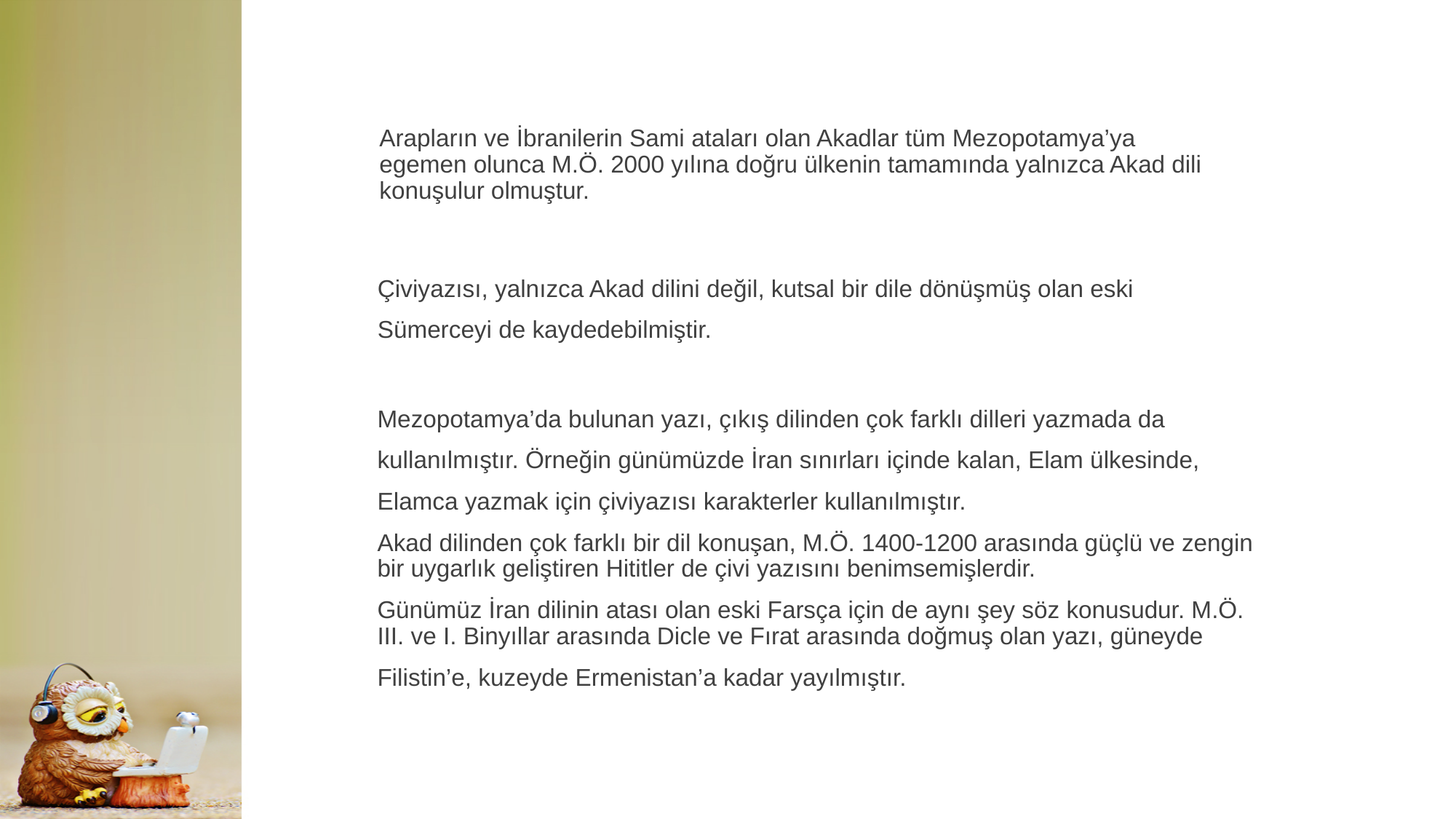

# Arapların ve İbranilerin Sami ataları olan Akadlar tüm Mezopotamya’ya egemen olunca M.Ö. 2000 yılına doğru ülkenin tamamında yalnızca Akad dili konuşulur olmuştur.
Çiviyazısı, yalnızca Akad dilini değil, kutsal bir dile dönüşmüş olan eski
Sümerceyi de kaydedebilmiştir.
Mezopotamya’da bulunan yazı, çıkış dilinden çok farklı dilleri yazmada da
kullanılmıştır. Örneğin günümüzde İran sınırları içinde kalan, Elam ülkesinde,
Elamca yazmak için çiviyazısı karakterler kullanılmıştır.
Akad dilinden çok farklı bir dil konuşan, M.Ö. 1400-1200 arasında güçlü ve zengin bir uygarlık geliştiren Hititler de çivi yazısını benimsemişlerdir.
Günümüz İran dilinin atası olan eski Farsça için de aynı şey söz konusudur. M.Ö. III. ve I. Binyıllar arasında Dicle ve Fırat arasında doğmuş olan yazı, güneyde
Filistin’e, kuzeyde Ermenistan’a kadar yayılmıştır.